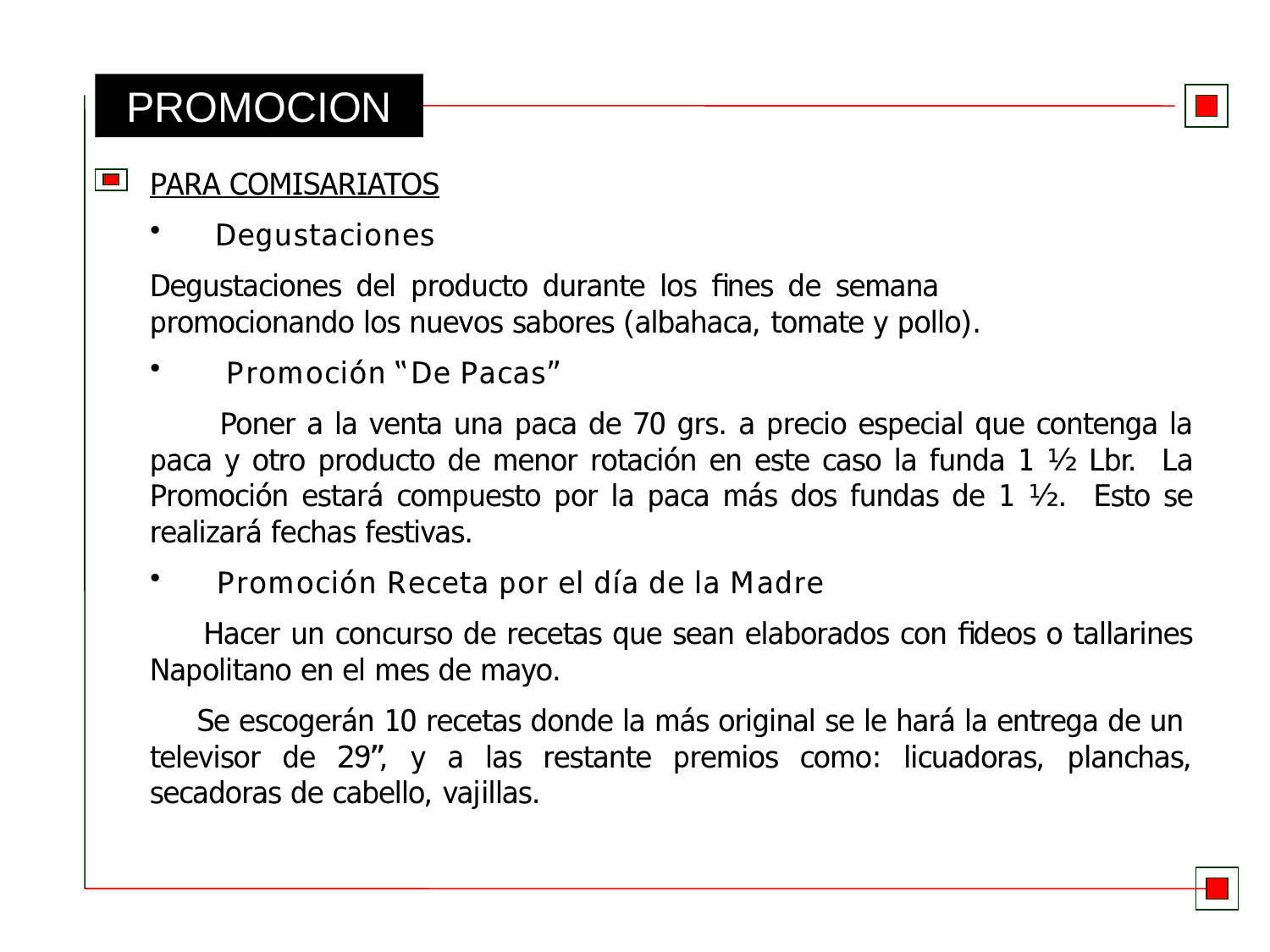

PROMOCION

PARA COMISARIATOS
    Degustaciones
Degustaciones del producto durante los fines de semana                  promocionando los nuevos sabores (albahaca, tomate y pollo).
     Promoción “De Pacas”
      Poner a la venta una paca de 70 grs. a precio especial que contenga la paca y otro producto de menor rotación en este caso la funda 1 ½ Lbr.  La Promoción estará compuesto por la paca más dos fundas de 1 ½.  Esto se realizará fechas festivas.
    Promoción Receta por el día de la Madre
     Hacer un concurso de recetas que sean elaborados con fideos o tallarines Napolitano en el mes de mayo.
     Se escogerán 10 recetas donde la más original se le hará la entrega de un  televisor de 29’’, y a las restante premios como: licuadoras, planchas, secadoras de cabello, vajillas.